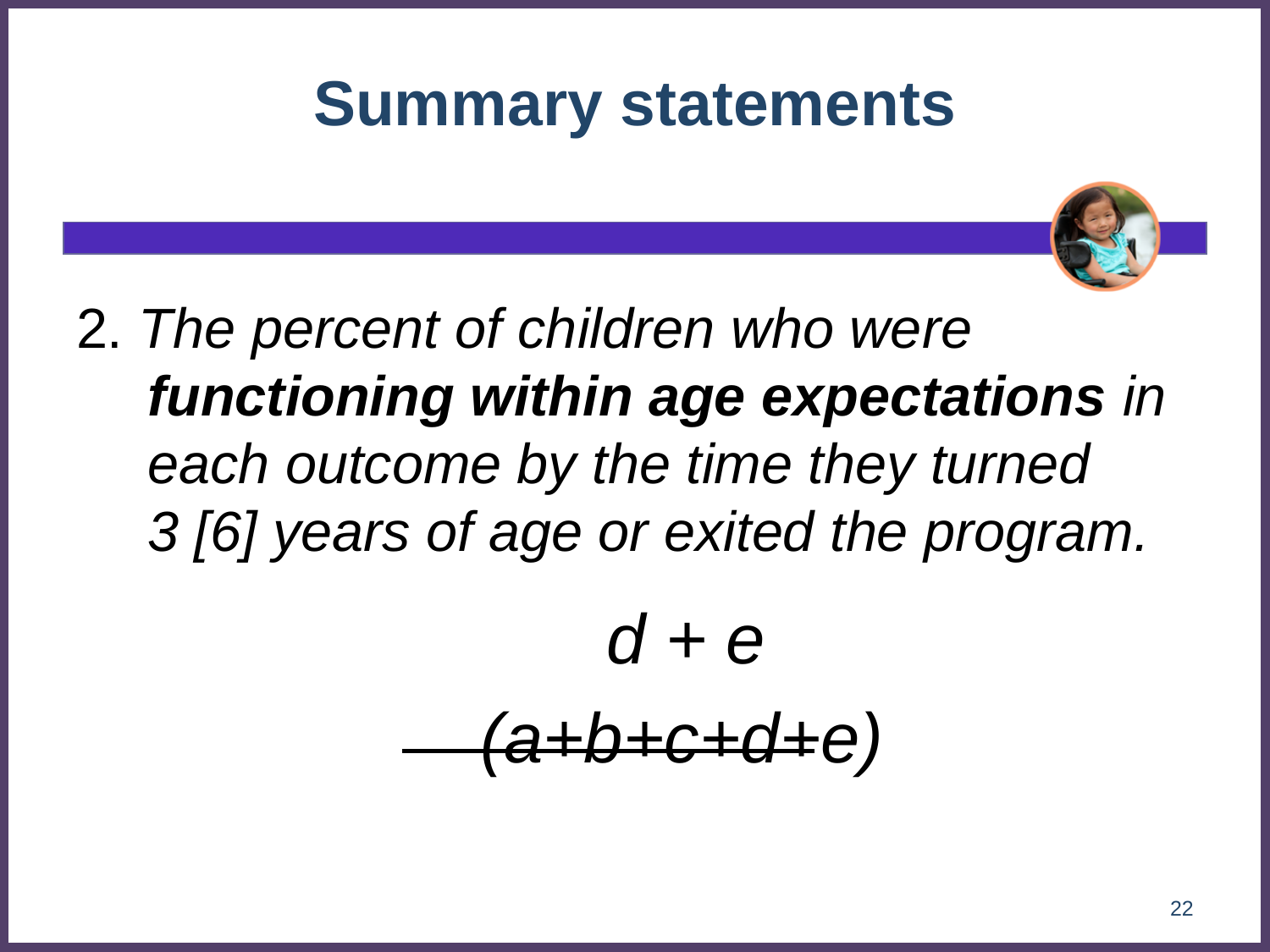

# Summary statements
2. The percent of children who were functioning within age expectations in each outcome by the time they turned     3 [6] years of age or exited the program.
				     d + e
			    (a+b+c+d+e)

22